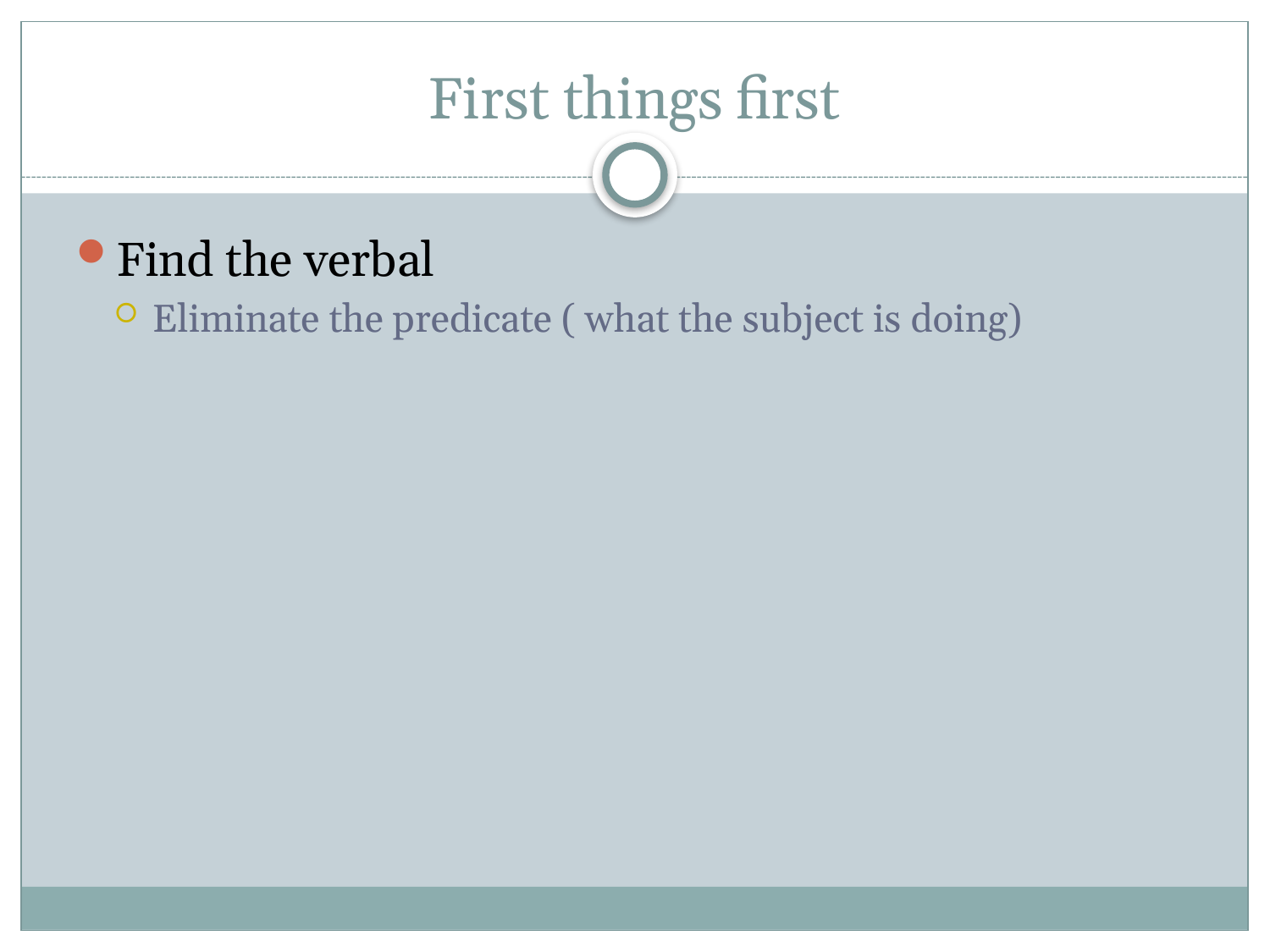

# First things first
Find the verbal
Eliminate the predicate ( what the subject is doing)